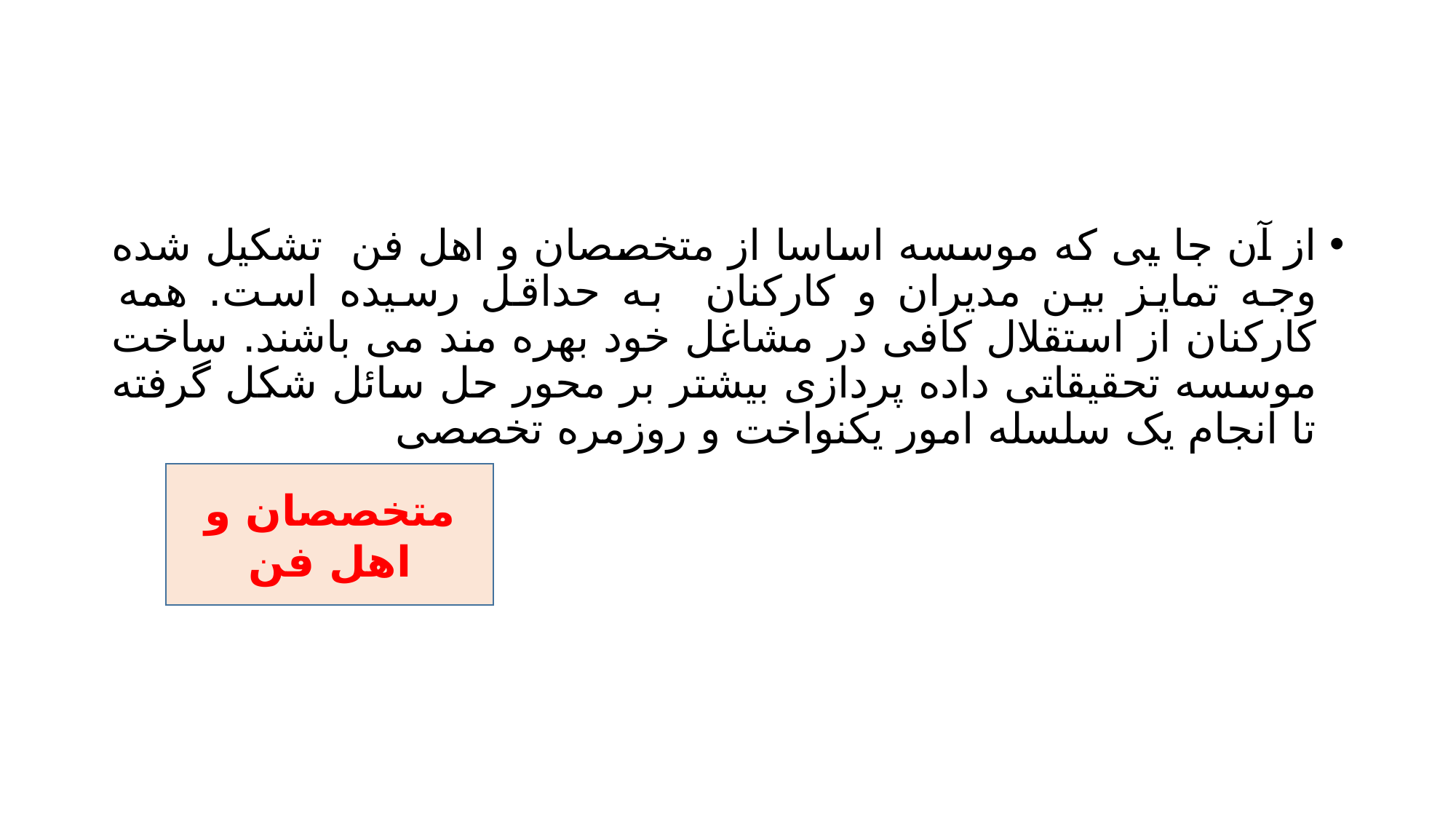

#
از آن جا یی که موسسه اساسا از متخصصان و اهل فن  تشکیل شده وجه تمایز بین مدیران و کارکنان  به حداقل رسیده است. همه کارکنان از استقلال کافی در مشاغل خود بهره مند می باشند. ساخت موسسه تحقیقاتی داده پردازی بیشتر بر محور حل سائل شکل گرفته تا انجام یک سلسله امور یکنواخت و روزمره تخصصی

متخصصان و اهل فن